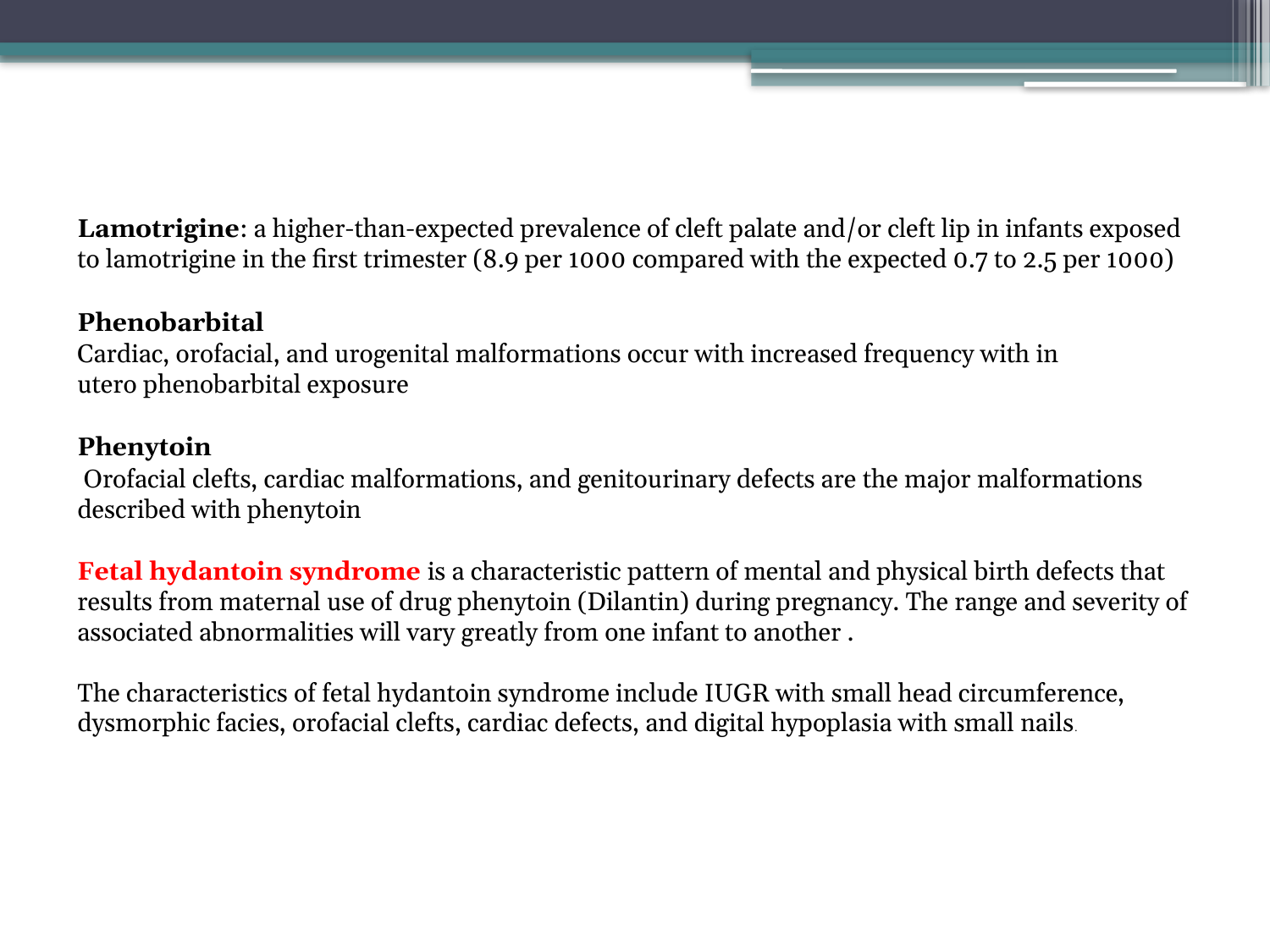

Lamotrigine: a higher-than-expected prevalence of cleft palate and/or cleft lip in infants exposed to lamotrigine in the first trimester (8.9 per 1000 compared with the expected 0.7 to 2.5 per 1000)

Phenobarbital
Cardiac, orofacial, and urogenital malformations occur with increased frequency with in utero phenobarbital exposure

Phenytoin
 Orofacial clefts, cardiac malformations, and genitourinary defects are the major malformations described with phenytoin
Fetal hydantoin syndrome is a characteristic pattern of mental and physical birth defects that results from maternal use of drug phenytoin (Dilantin) during pregnancy. The range and severity of associated abnormalities will vary greatly from one infant to another .
The characteristics of fetal hydantoin syndrome include IUGR with small head circumference, dysmorphic facies, orofacial clefts, cardiac defects, and digital hypoplasia with small nails.